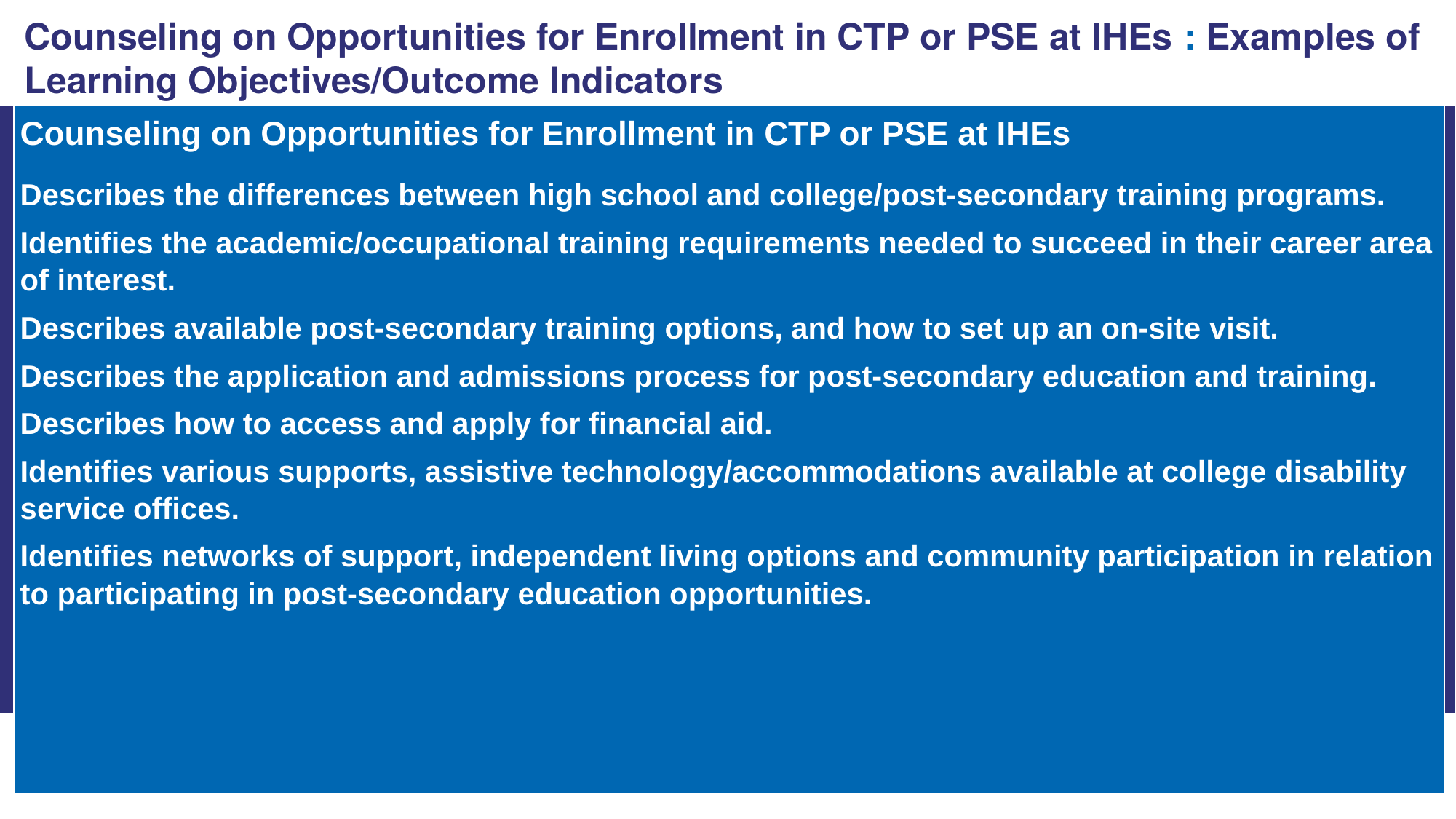

# Counseling on Opportunities for Enrollment in CTP or PSE at IHEs : Examples of Learning Objectives/Outcome Indicators

| Counseling on Opportunities for Enrollment in CTP or PSE at IHEs Describes the differences between high school and college/post-secondary training programs. Identifies the academic/occupational training requirements needed to succeed in their career area of interest. Describes available post-secondary training options, and how to set up an on-site visit. Describes the application and admissions process for post-secondary education and training. Describes how to access and apply for financial aid. Identifies various supports, assistive technology/accommodations available at college disability service offices. Identifies networks of support, independent living options and community participation in relation to participating in post-secondary education opportunities. |
| --- |